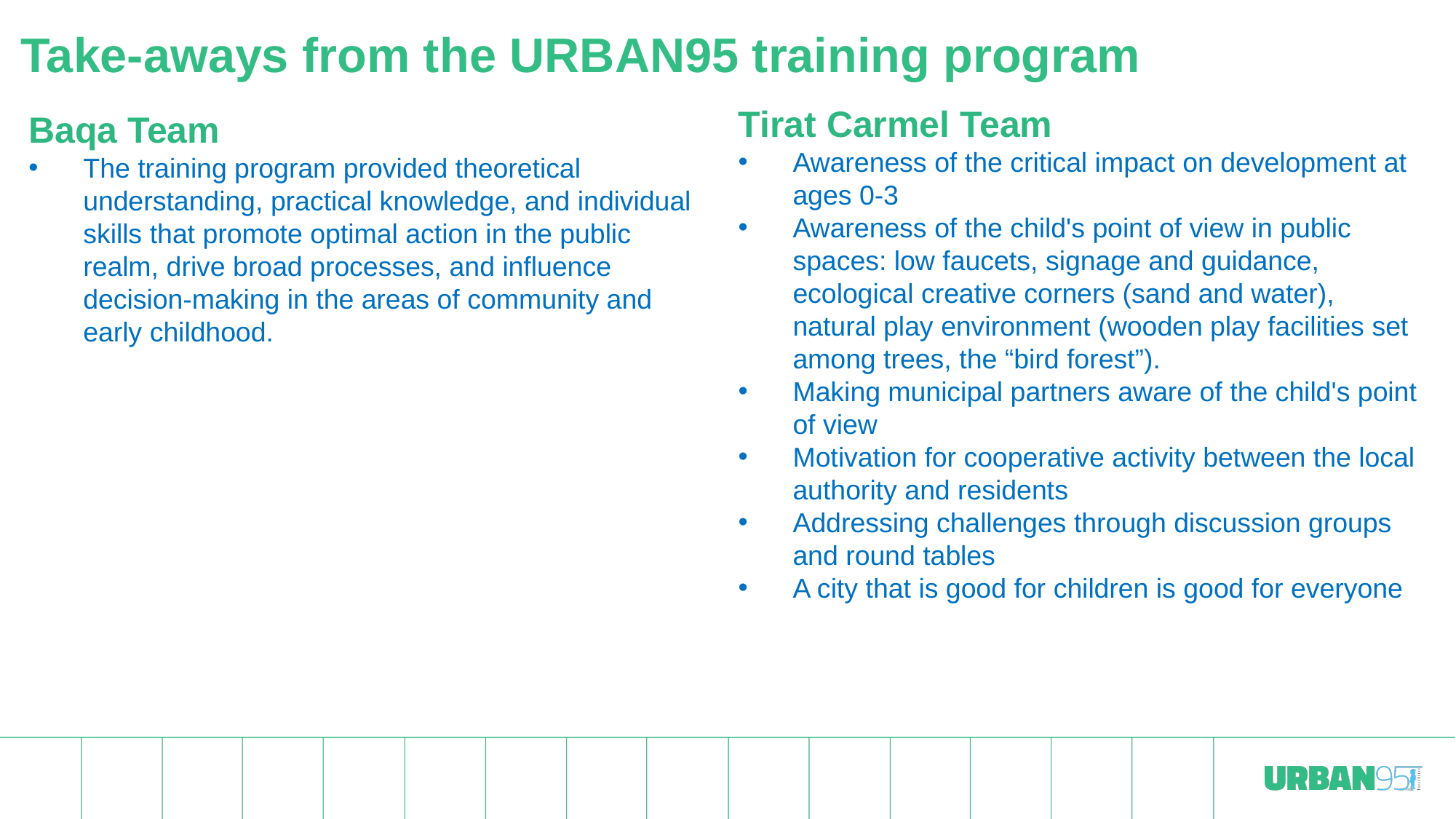

# Take-aways from the URBAN95 training program
Tirat Carmel Team
Awareness of the critical impact on development at ages 0-3
Awareness of the child's point of view in public spaces: low faucets, signage and guidance, ecological creative corners (sand and water), natural play environment (wooden play facilities set among trees, the “bird forest”).
Making municipal partners aware of the child's point of view
Motivation for cooperative activity between the local authority and residents
Addressing challenges through discussion groups and round tables
A city that is good for children is good for everyone
Baqa Team
The training program provided theoretical understanding, practical knowledge, and individual skills that promote optimal action in the public realm, drive broad processes, and influence decision-making in the areas of community and early childhood.